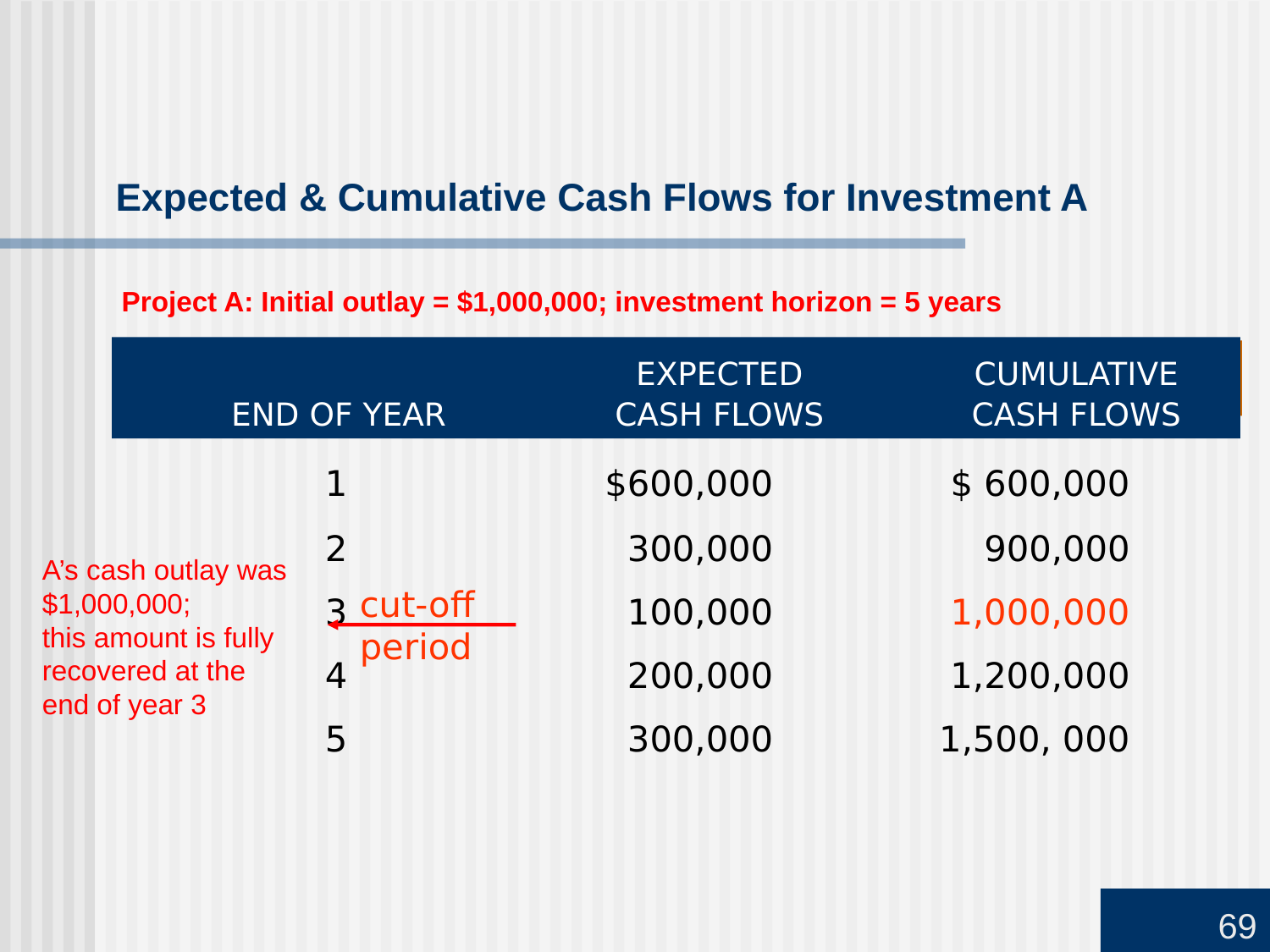

# Expected & Cumulative Cash Flows for Investment A
Project A: Initial outlay = $1,000,000; investment horizon = 5 years
		EXPECTED	CUMULATIVE
	END OF YEAR	CASH FLOWS	CASH FLOWS

	1	$600,000	$ 600,000
	2	 300,000	 900,000
	3	 100,000	 1,000,000
	4	 200,000	 1,200,000
	5	 300,000	 1,500, 000
A’s cash outlay was $1,000,000;
this amount is fully recovered at the end of year 3
cut-off period

69